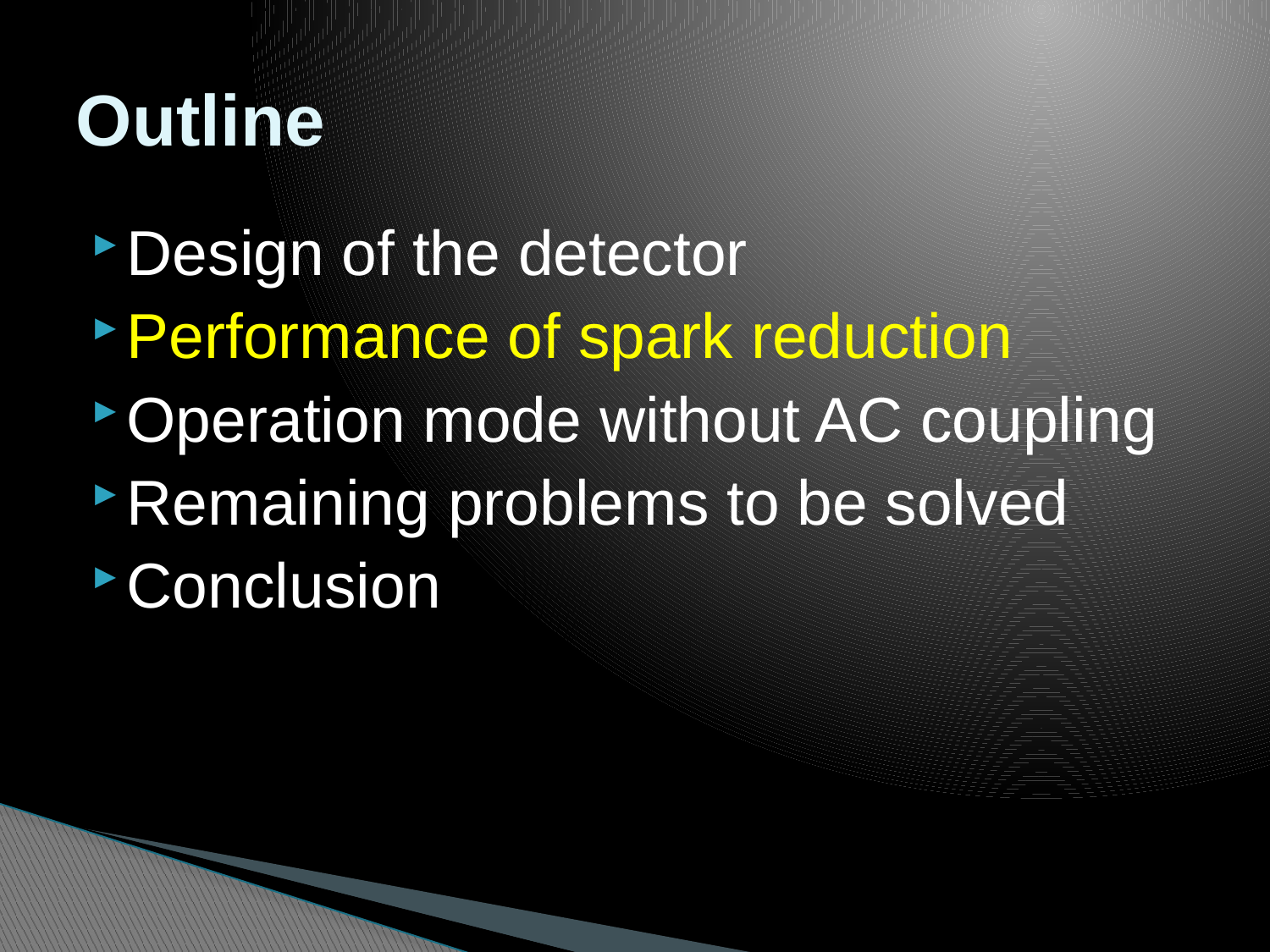

# Outline
Design of the detector
Performance of spark reduction
Operation mode without AC coupling
Remaining problems to be solved
Conclusion
A. Ochi, MPGD2013 conference
2013/7/2